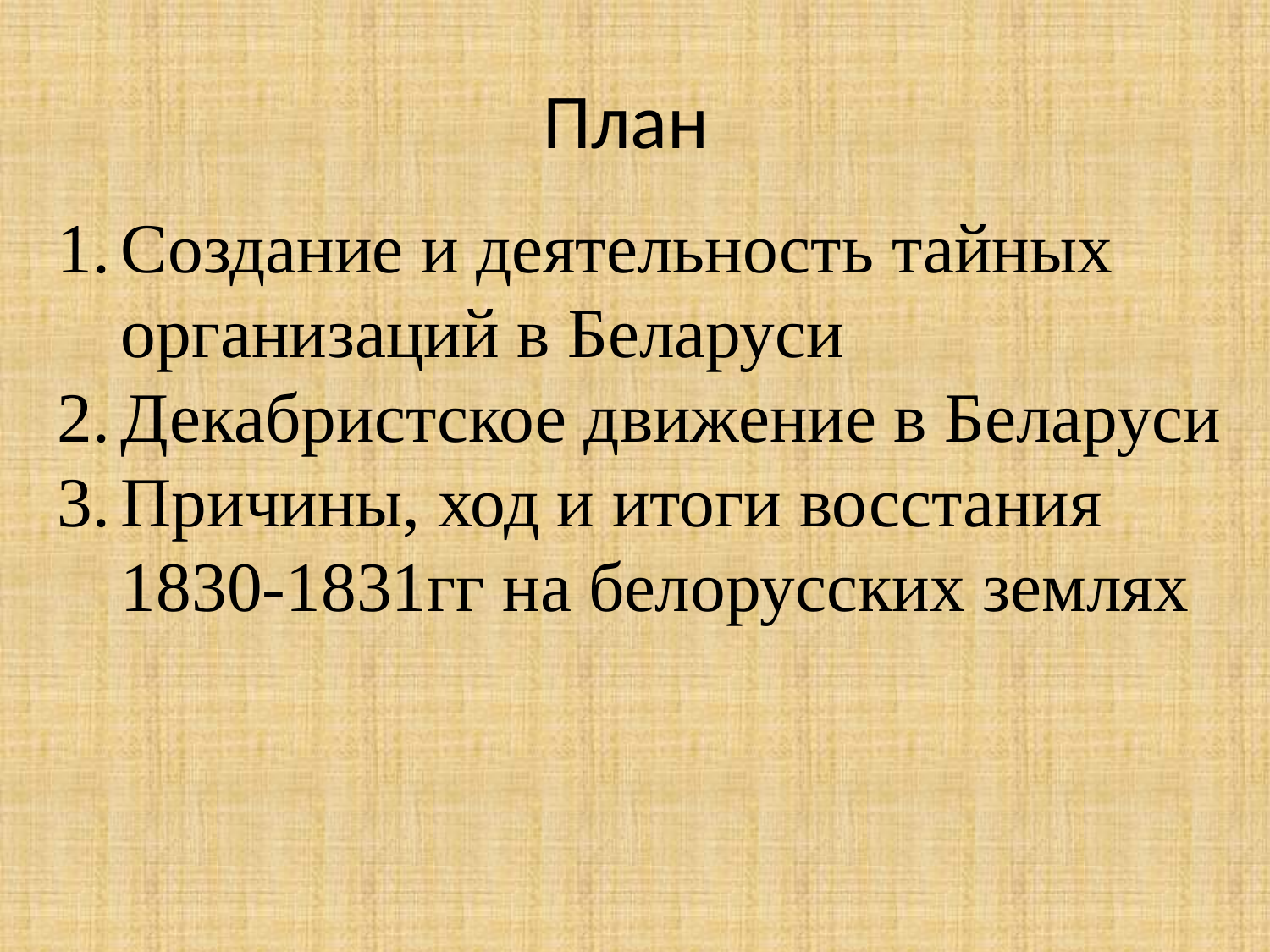

# План
Создание и деятельность тайных организаций в Беларуси
Декабристское движение в Беларуси
Причины, ход и итоги восстания 1830-1831гг на белорусских землях